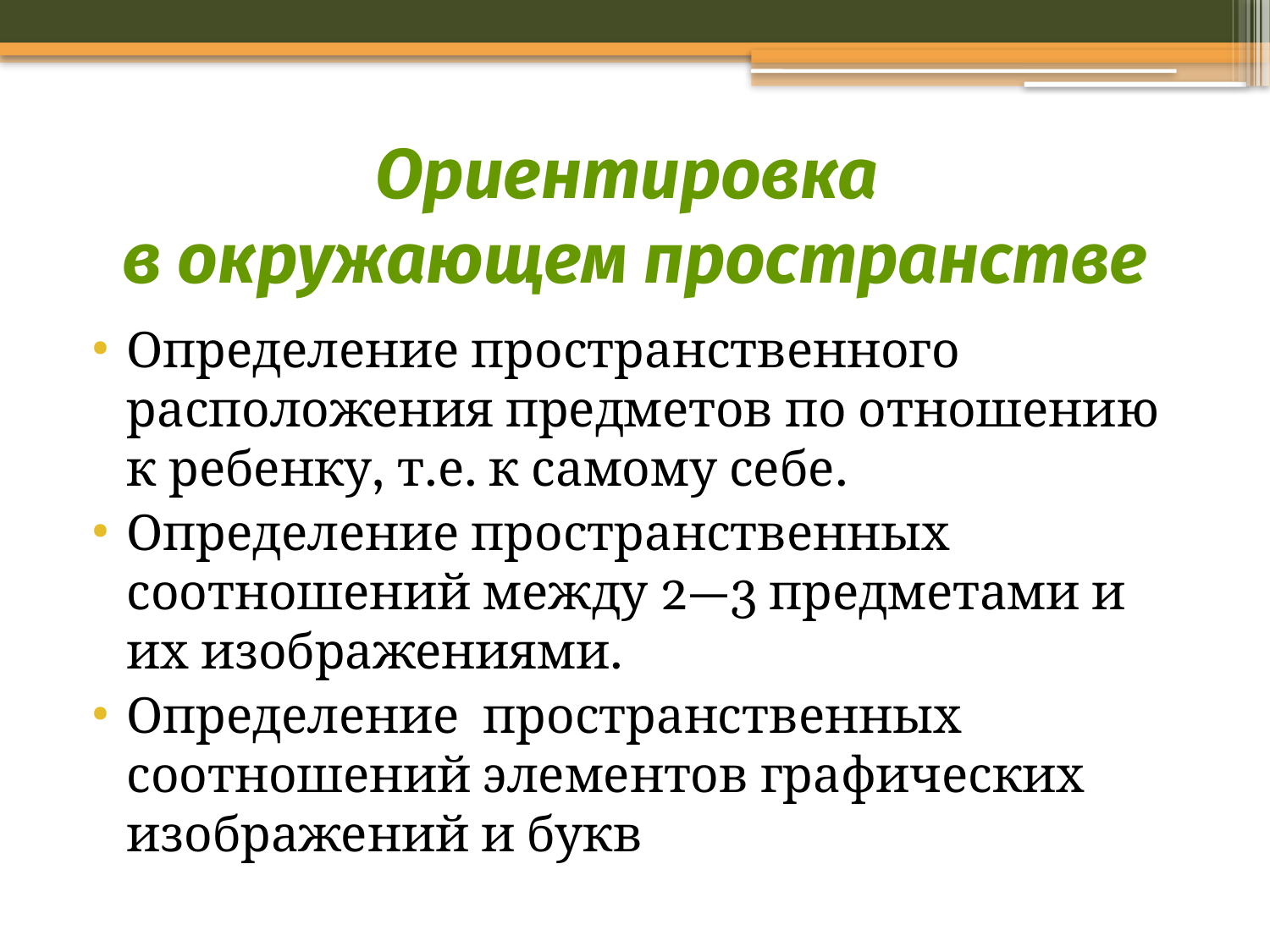

# Ориентировка в окружающем пространстве
Определение пространственного расположения предметов по отношению к ребенку, т.е. к самому себе.
Определение пространственных соотношений между 2—3 предметами и их изображениями.
Определение  пространственных соотношений элементов графических изображений и букв